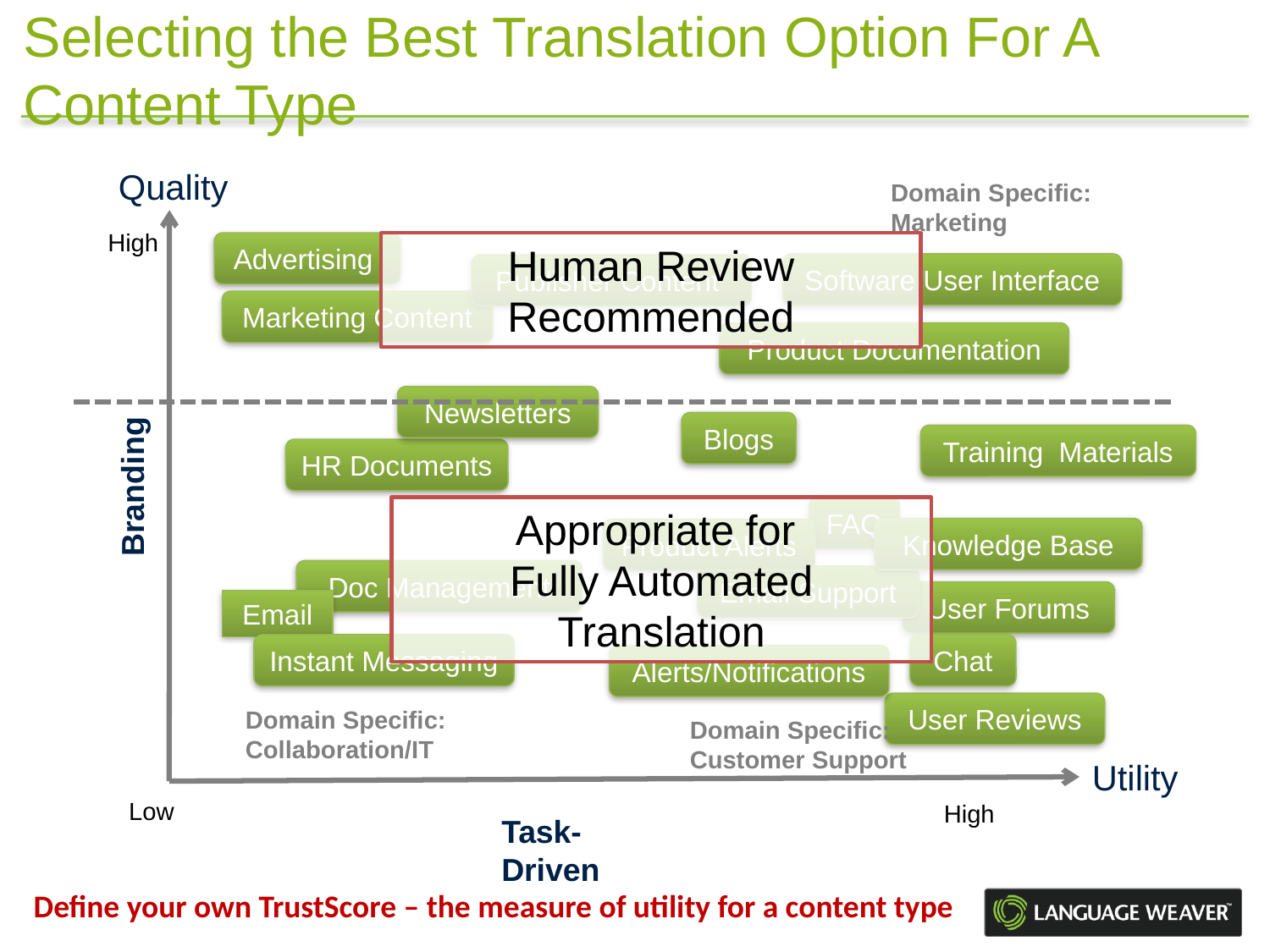

# Selecting the Best Translation Option For A Content Type
Quality
Domain Specific:  Marketing
High
Advertising
Human Review Recommended
Software User Interface
Publisher Content
Marketing Content
Product Documentation
Newsletters
Blogs
Training  Materials
HR Documents
Branding
Appropriate for
Fully Automated Translation
FAQ
Knowledge Base
Product Alerts
Doc Management
Email Support
User Forums
Email
Instant Messaging
Chat
Alerts/Notifications
User Reviews
Domain Specific: Collaboration/IT
Domain Specific:
Customer Support
Utility
Low
High
Task-Driven
Define your own TrustScore – the measure of utility for a content type